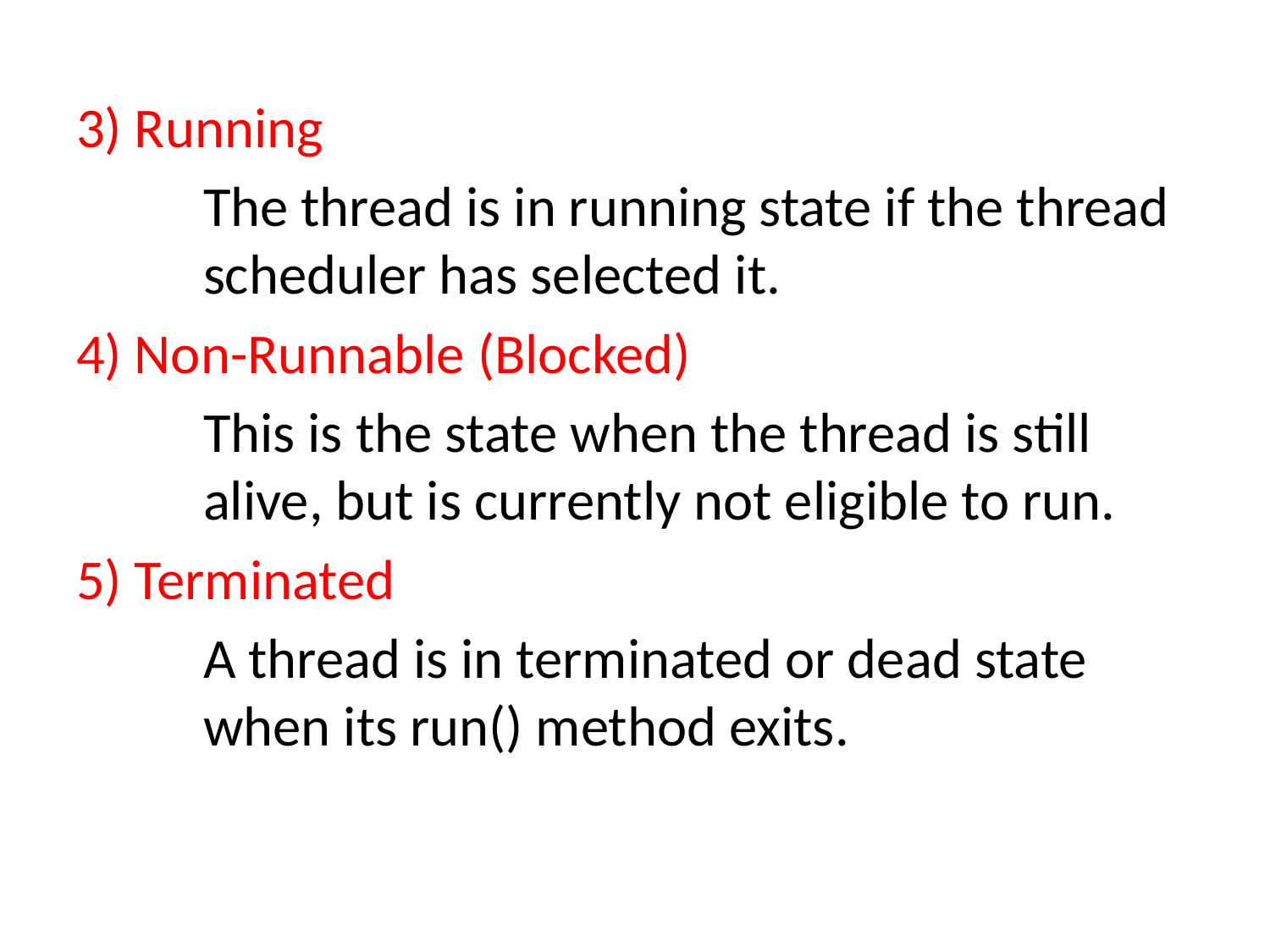

3) Running
	The thread is in running state if the thread 	scheduler has selected it.
4) Non-Runnable (Blocked)
	This is the state when the thread is still 	alive, but is currently not eligible to run.
5) Terminated
	A thread is in terminated or dead state 	when its run() method exits.